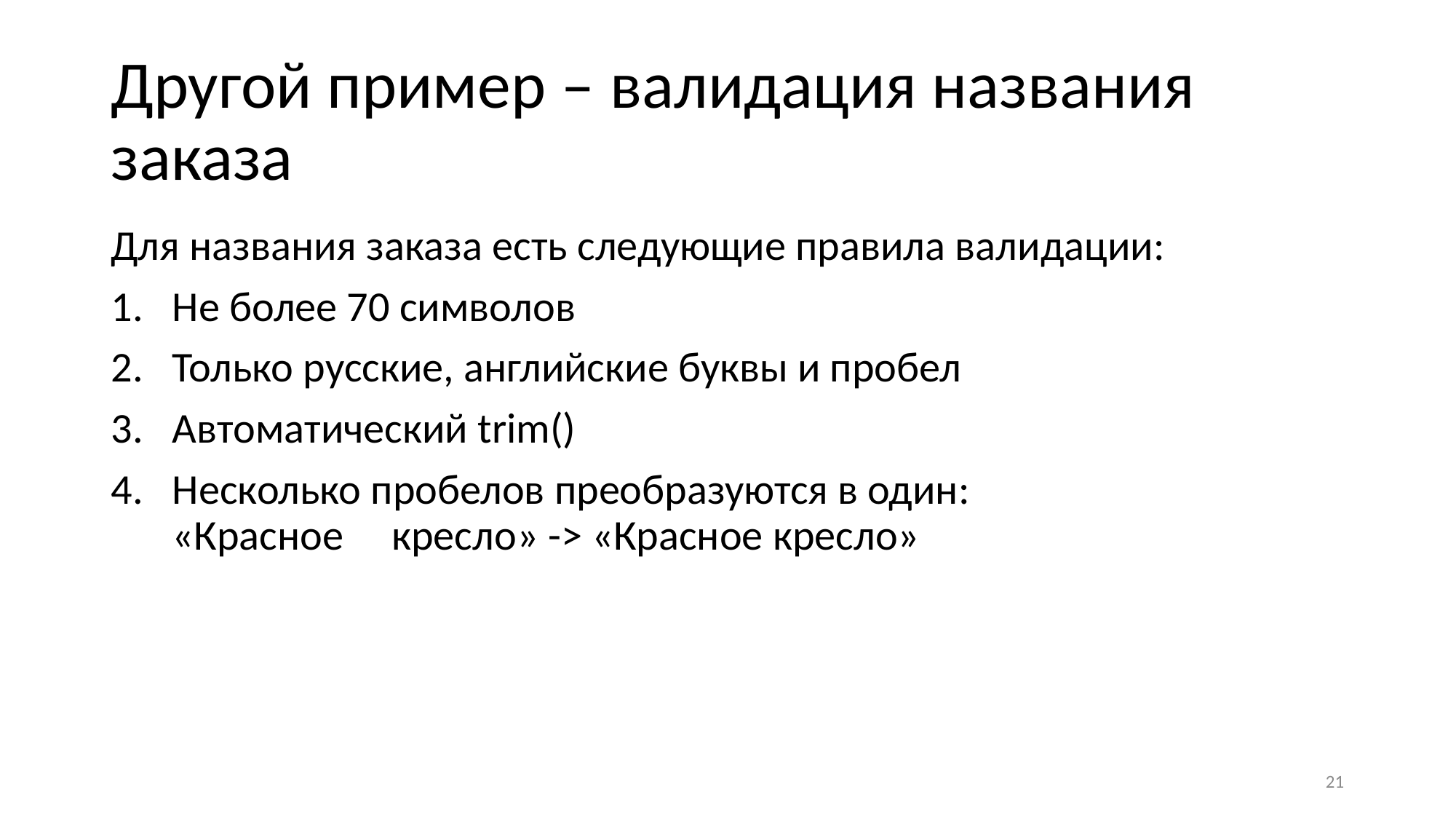

# Другой пример – валидация названия заказа
Для названия заказа есть следующие правила валидации:
Не более 70 символов
Только русские, английские буквы и пробел
Автоматический trim()
Несколько пробелов преобразуются в один:
«Красное     кресло» -> «Красное кресло»
21